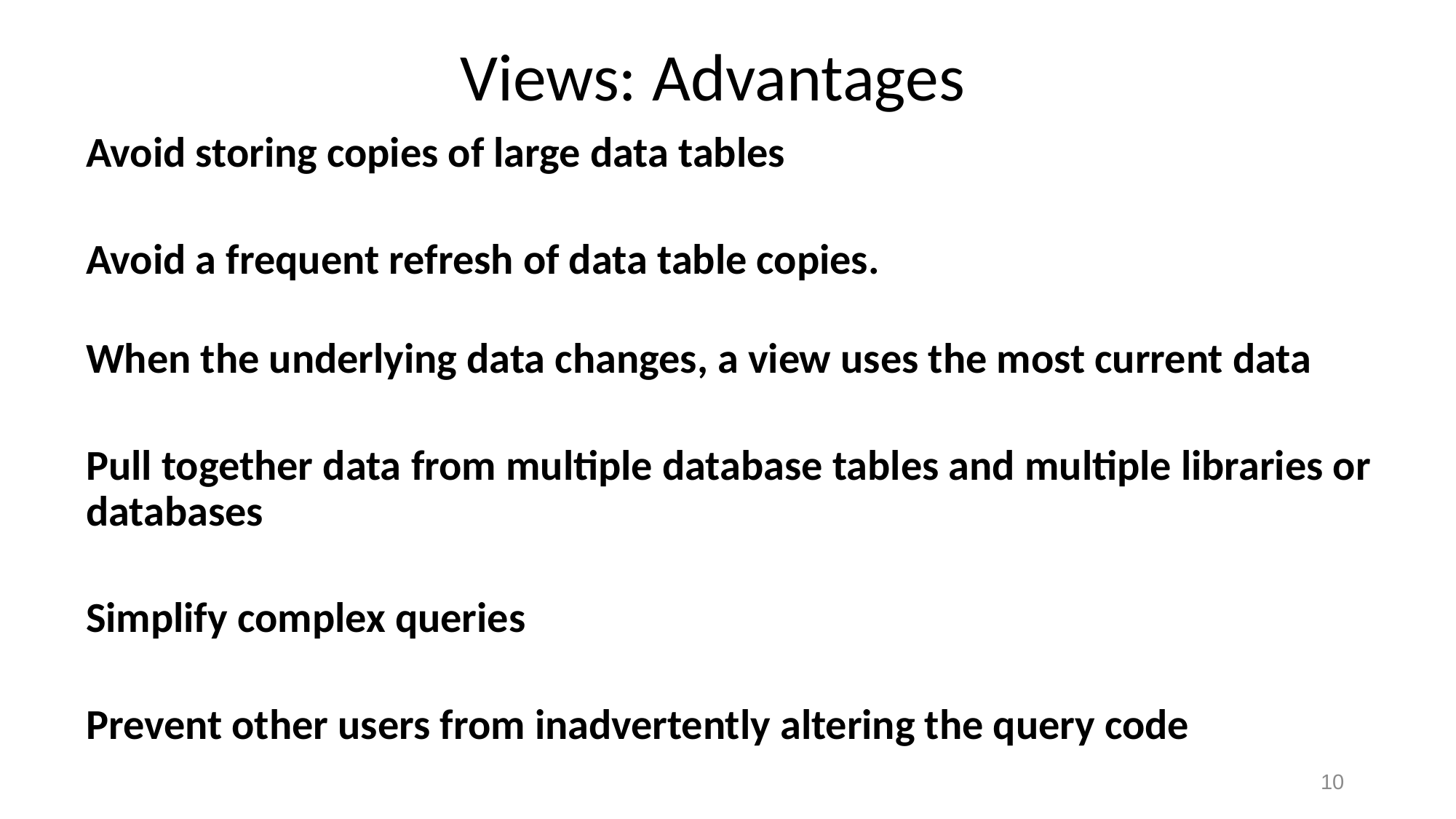

# Views: Advantages
Avoid storing copies of large data tables

Avoid a frequent refresh of data table copies.
When the underlying data changes, a view uses the most current data

Pull together data from multiple database tables and multiple libraries or databases

Simplify complex queries

Prevent other users from inadvertently altering the query code
10